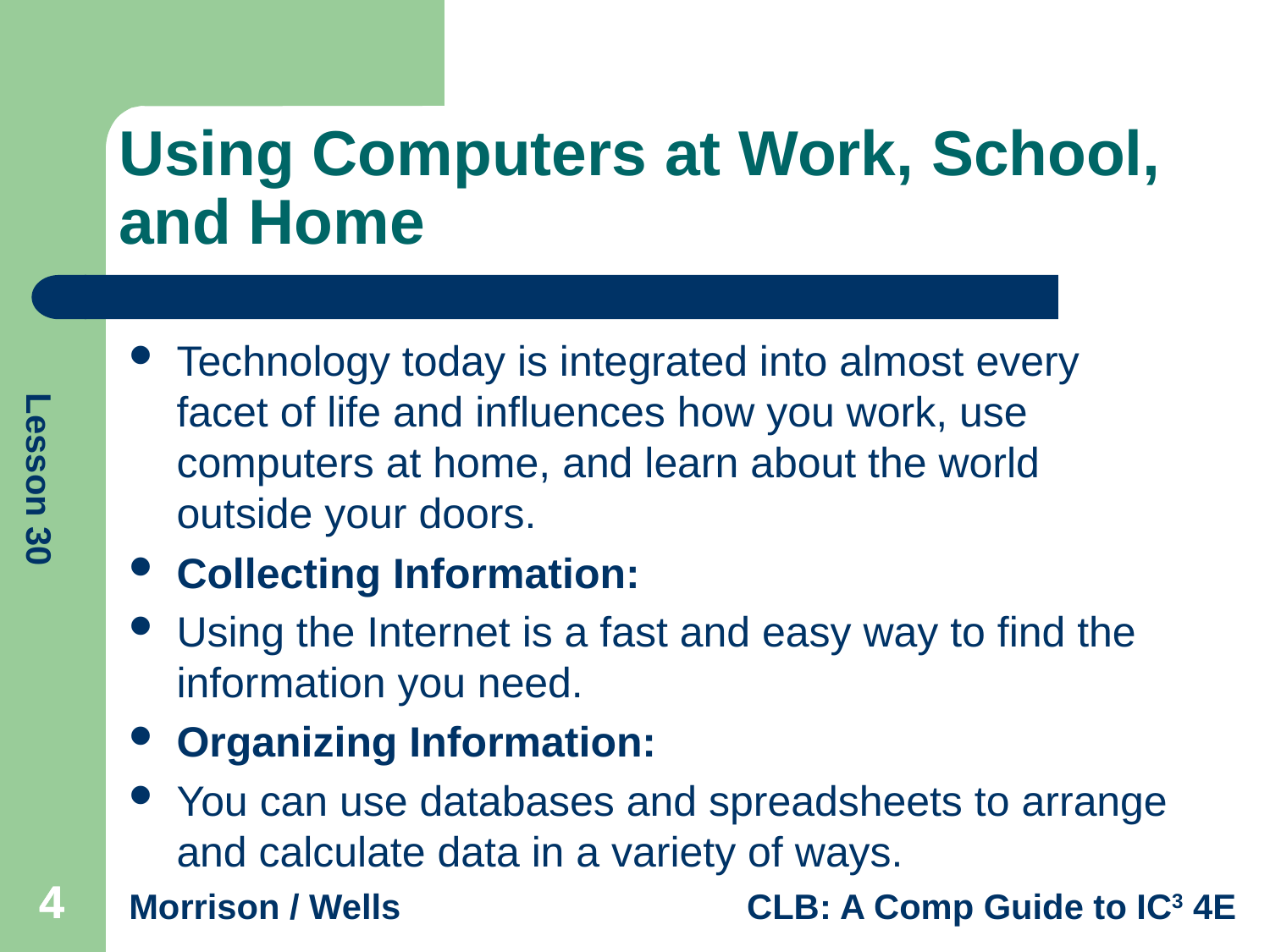

# Using Computers at Work, School, and Home

Technology today is integrated into almost every facet of life and influences how you work, use computers at home, and learn about the world outside your doors.
Collecting Information:
Using the Internet is a fast and easy way to find the information you need.
Organizing Information:
You can use databases and spreadsheets to arrange and calculate data in a variety of ways.
4
4
4